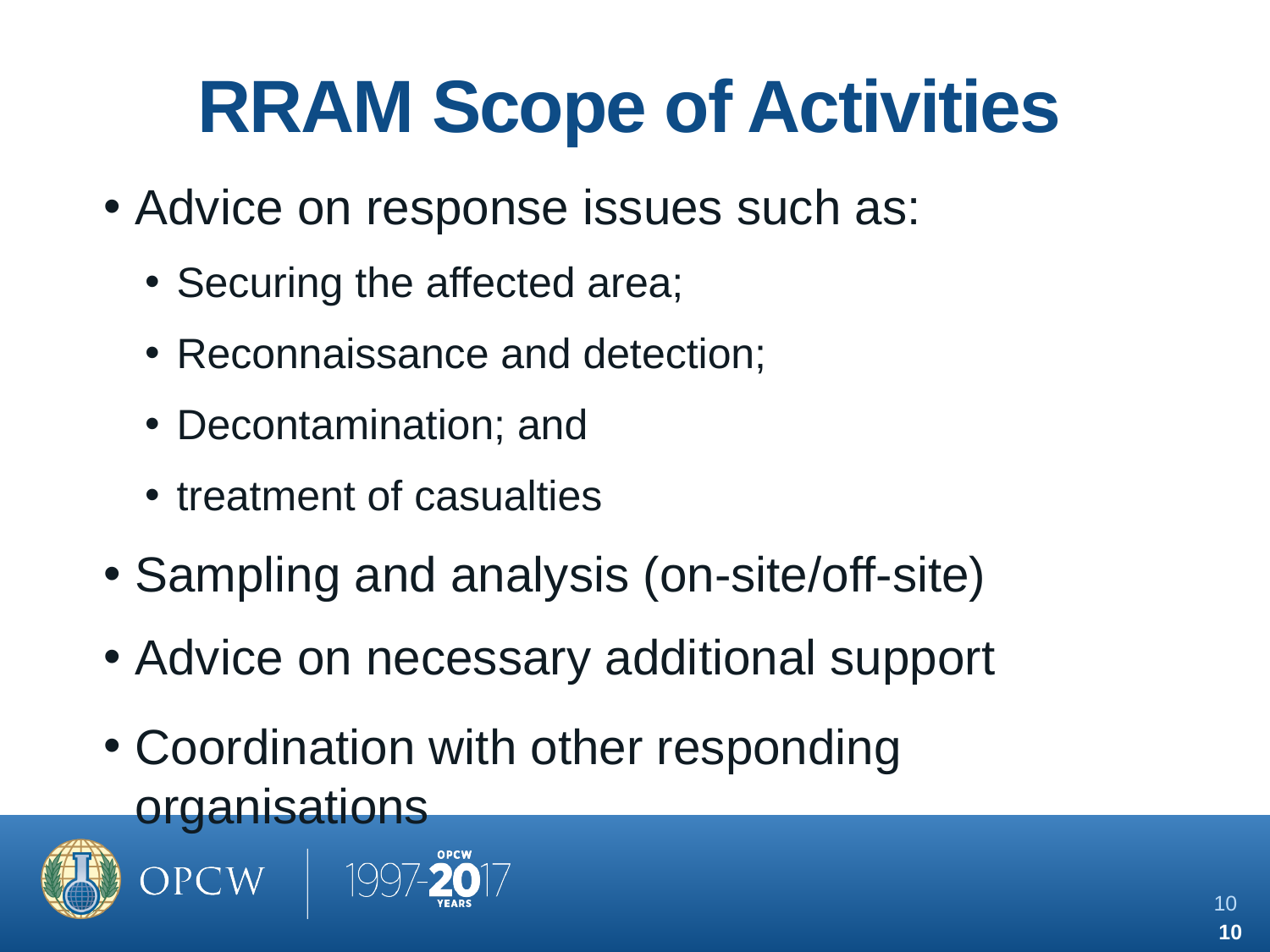

RRAM Scope of Activities
Advice on response issues such as:
Securing the affected area;
Reconnaissance and detection;
Decontamination; and
treatment of casualties
Sampling and analysis (on-site/off-site)
Advice on necessary additional support
Coordination with other responding organisations
10